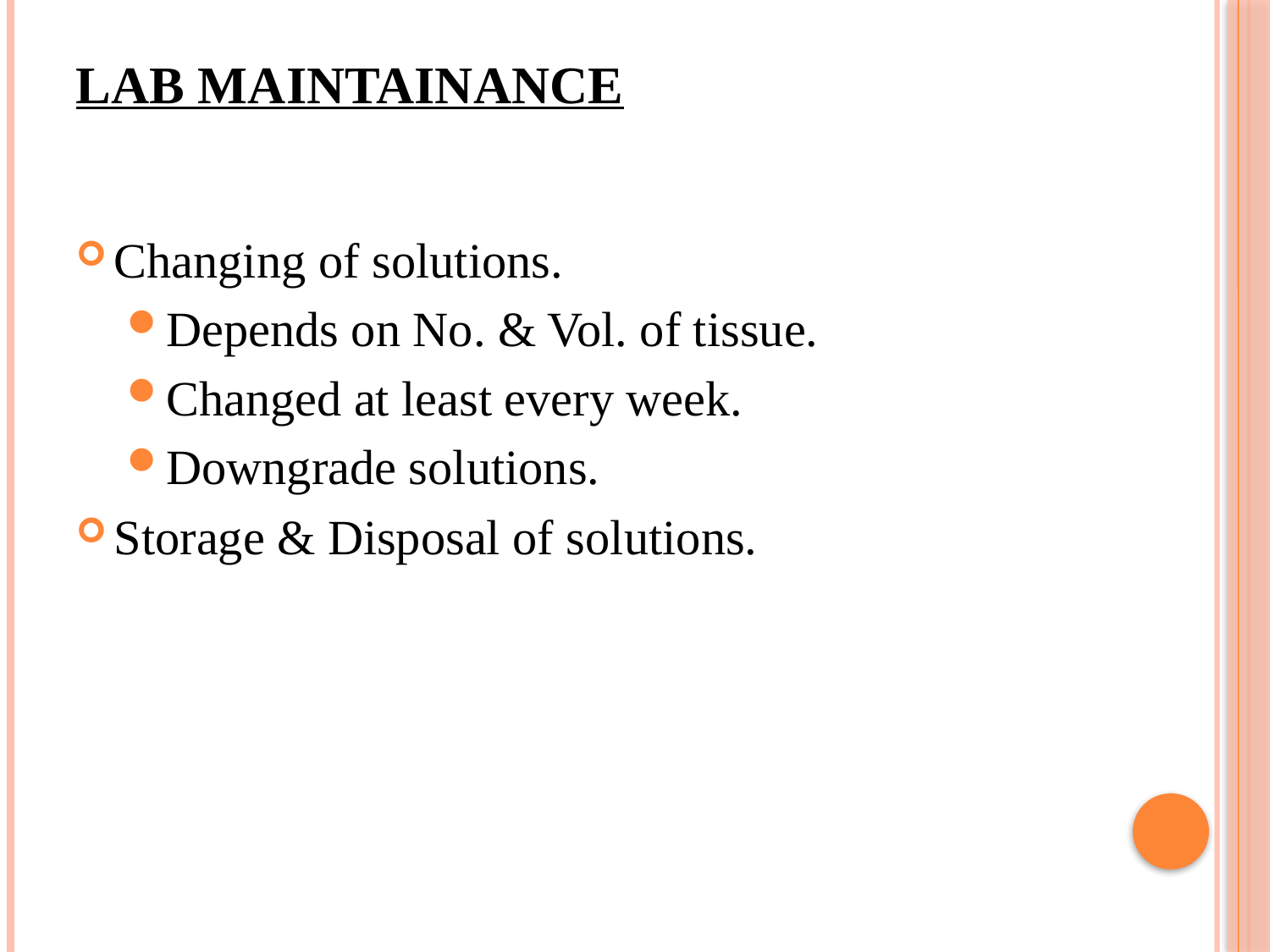

# Lab maintainance
Changing of solutions.
Depends on No. & Vol. of tissue.
Changed at least every week.
Downgrade solutions.
Storage & Disposal of solutions.